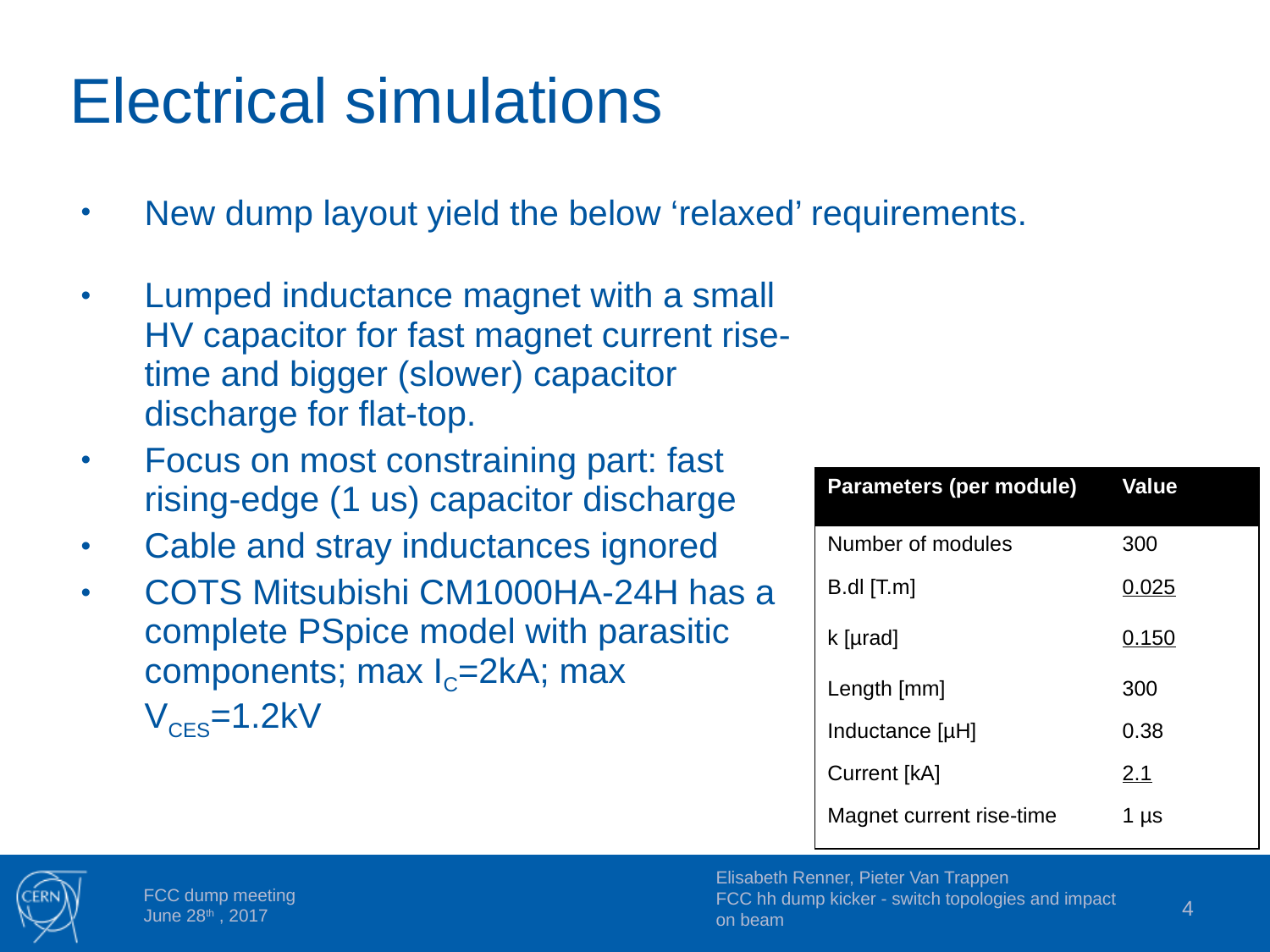

# Electrical simulations
New dump layout yield the below ‘relaxed’ requirements.
Lumped inductance magnet with a small HV capacitor for fast magnet current rise-time and bigger (slower) capacitor discharge for flat-top.
Focus on most constraining part: fast rising-edge (1 us) capacitor discharge
Cable and stray inductances ignored
COTS Mitsubishi CM1000HA-24H has a complete PSpice model with parasitic components; max IC=2kA; max VCES=1.2kV

| Parameters (per module) | Value |
| --- | --- |
| Number of modules | 300 |
| B.dl [T.m] | 0.025 |
| k [µrad] | 0.150 |
| Length [mm] | 300 |
| Inductance [µH] | 0.38 |
| Current [kA] | 2.1 |
| Magnet current rise-time | 1 µs |
Elisabeth Renner, Pieter Van Trappen
FCC hh dump kicker - switch topologies and impact on beam

4
FCC dump meeting
June 28th , 2017